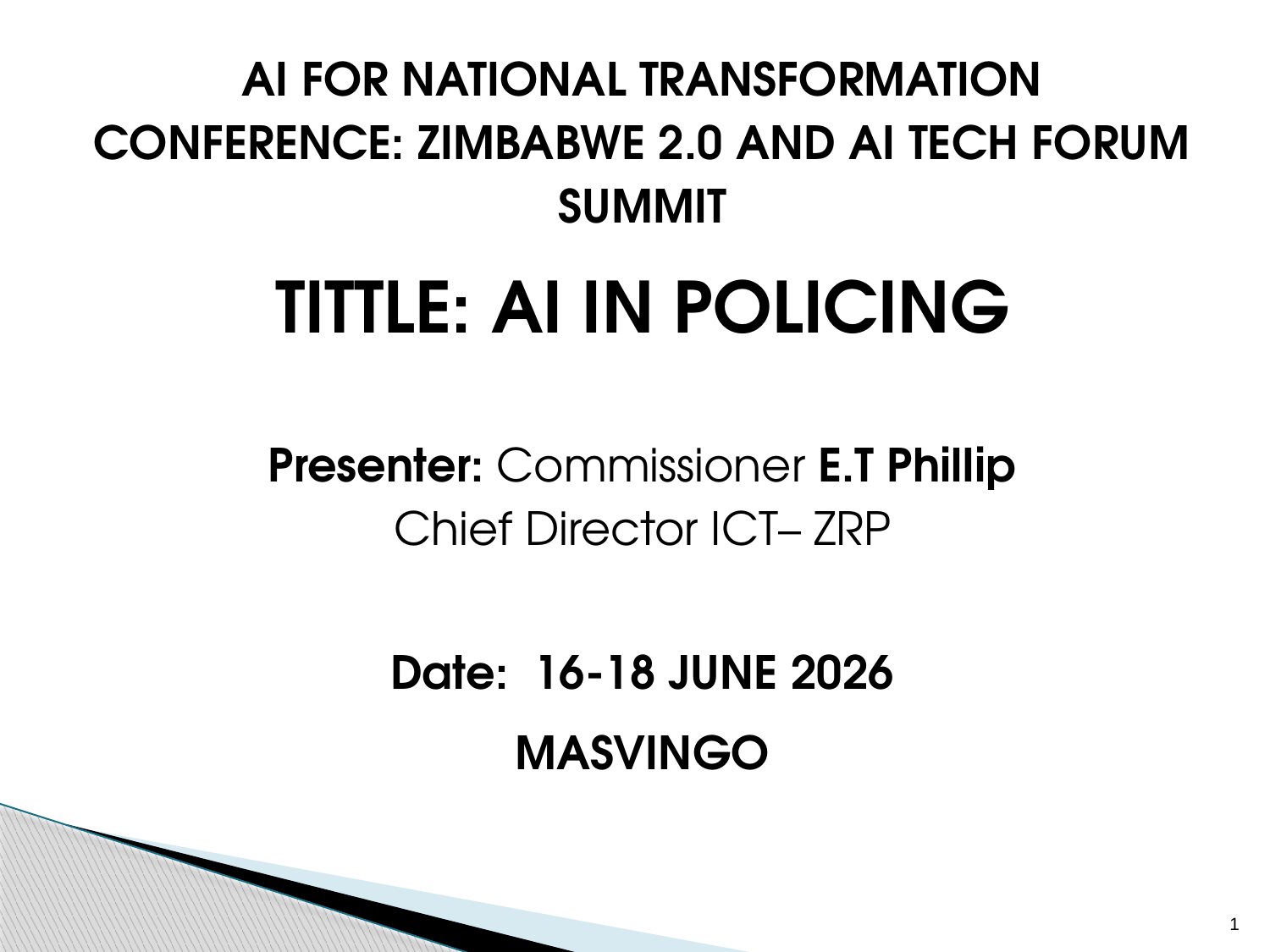

AI FOR NATIONAL TRANSFORMATION CONFERENCE: ZIMBABWE 2.0 AND AI TECH FORUM SUMMIT
TITTLE: AI IN POLICING
Presenter: Commissioner E.T PhilIip
Chief Director ICT– ZRP
Date:  16-18 JUNE 2026
MASVINGO
1